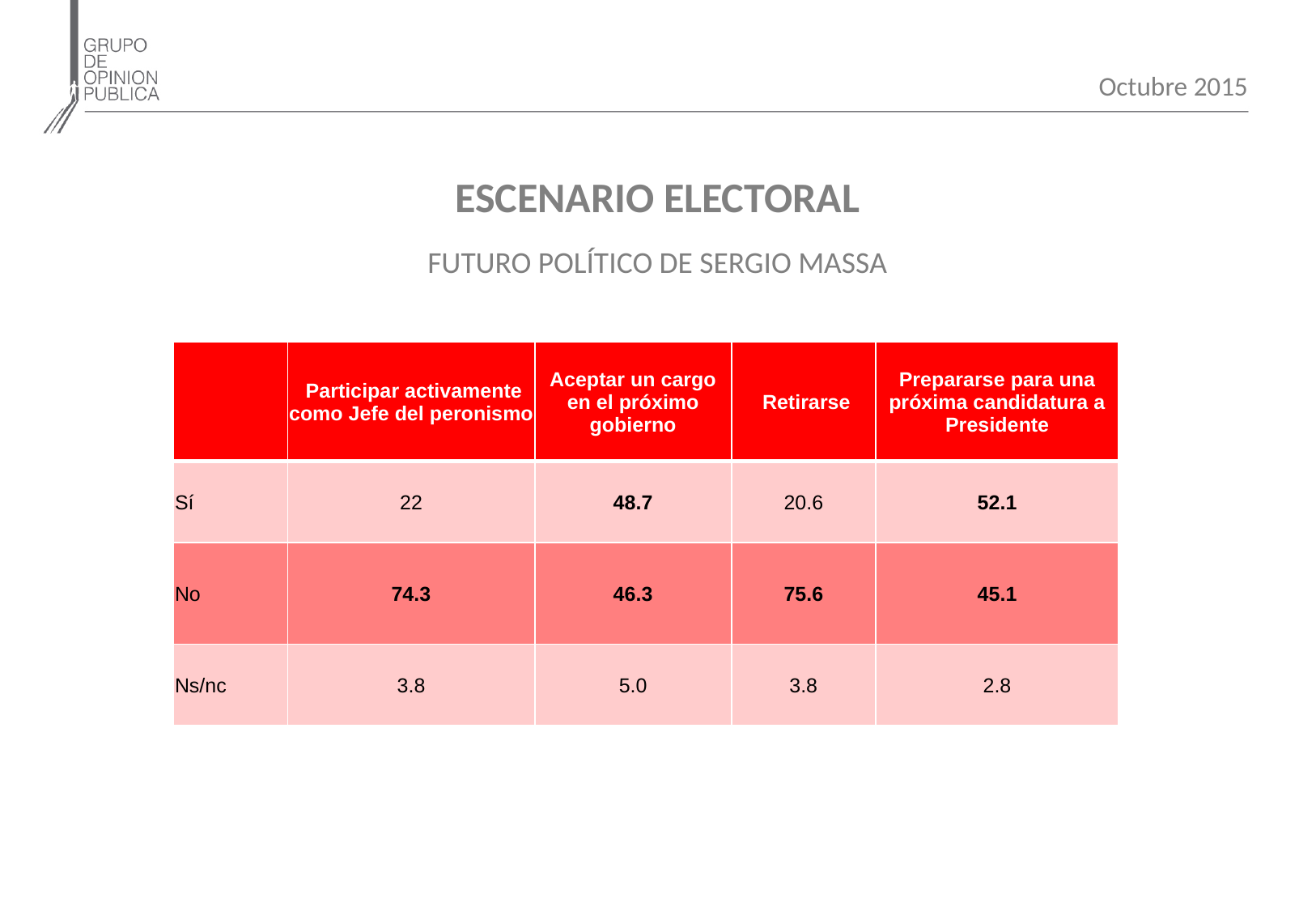

Octubre 2015
ESCENARIO ELECTORAL
FUTURO POLÍTICO DE SERGIO MASSA
|  | Participar activamente como Jefe del peronismo | Aceptar un cargo en el próximo gobierno | Retirarse | Prepararse para una próxima candidatura a Presidente |
| --- | --- | --- | --- | --- |
| Sí | 22 | 48.7 | 20.6 | 52.1 |
| No | 74.3 | 46.3 | 75.6 | 45.1 |
| Ns/nc | 3.8 | 5.0 | 3.8 | 2.8 |